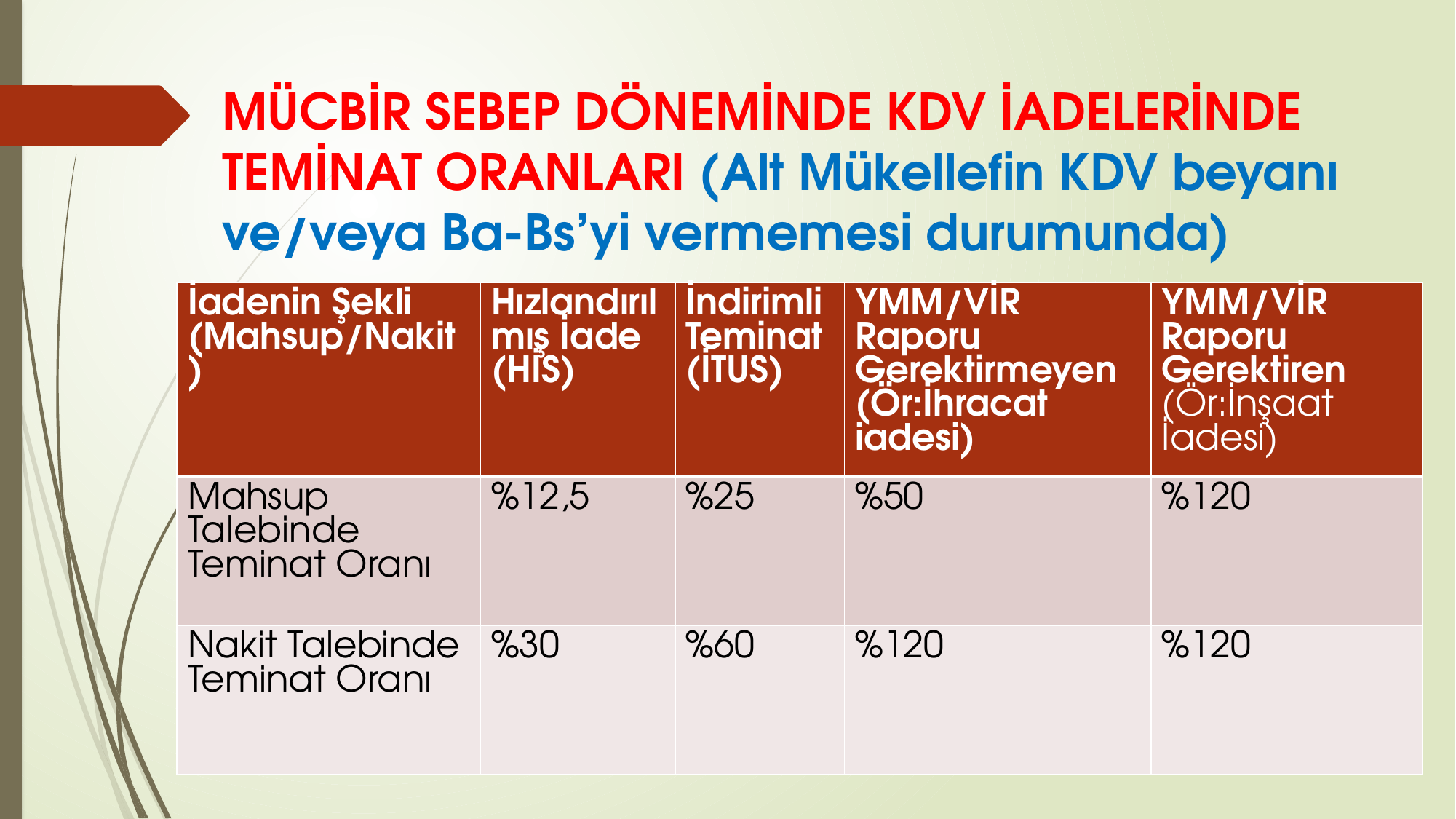

# MÜCBİR SEBEP DÖNEMİNDE KDV İADELERİNDE TEMİNAT ORANLARI (Alt Mükellefin KDV beyanı ve/veya Ba-Bs’yi vermemesi durumunda)
| İadenin Şekli (Mahsup/Nakit) | Hızlandırılmış İade (HİS) | İndirimli Teminat (İTUS) | YMM/VİR Raporu Gerektirmeyen (Ör:İhracat iadesi) | YMM/VİR Raporu Gerektiren (Ör:İnşaat İadesi) |
| --- | --- | --- | --- | --- |
| Mahsup Talebinde Teminat Oranı | %12,5 | %25 | %50 | %120 |
| Nakit Talebinde Teminat Oranı | %30 | %60 | %120 | %120 |